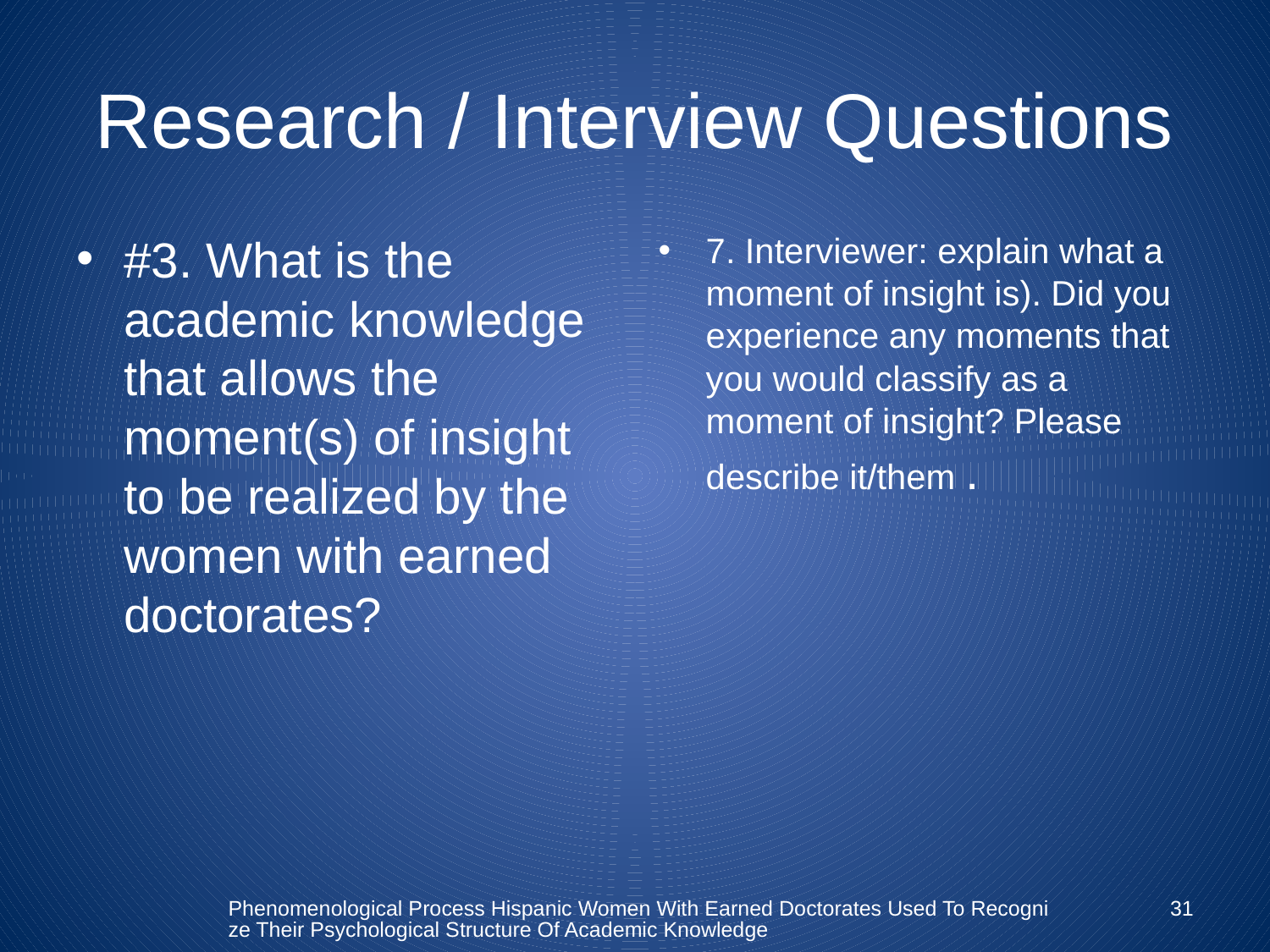

# Research / Interview Questions
#3. What is the academic knowledge that allows the moment(s) of insight to be realized by the women with earned doctorates?

7. Interviewer: explain what a moment of insight is). Did you experience any moments that you would classify as a moment of insight? Please describe it/them .

Phenomenological Process Hispanic Women With Earned Doctorates Used To Recognize Their Psychological Structure Of Academic Knowledge
31